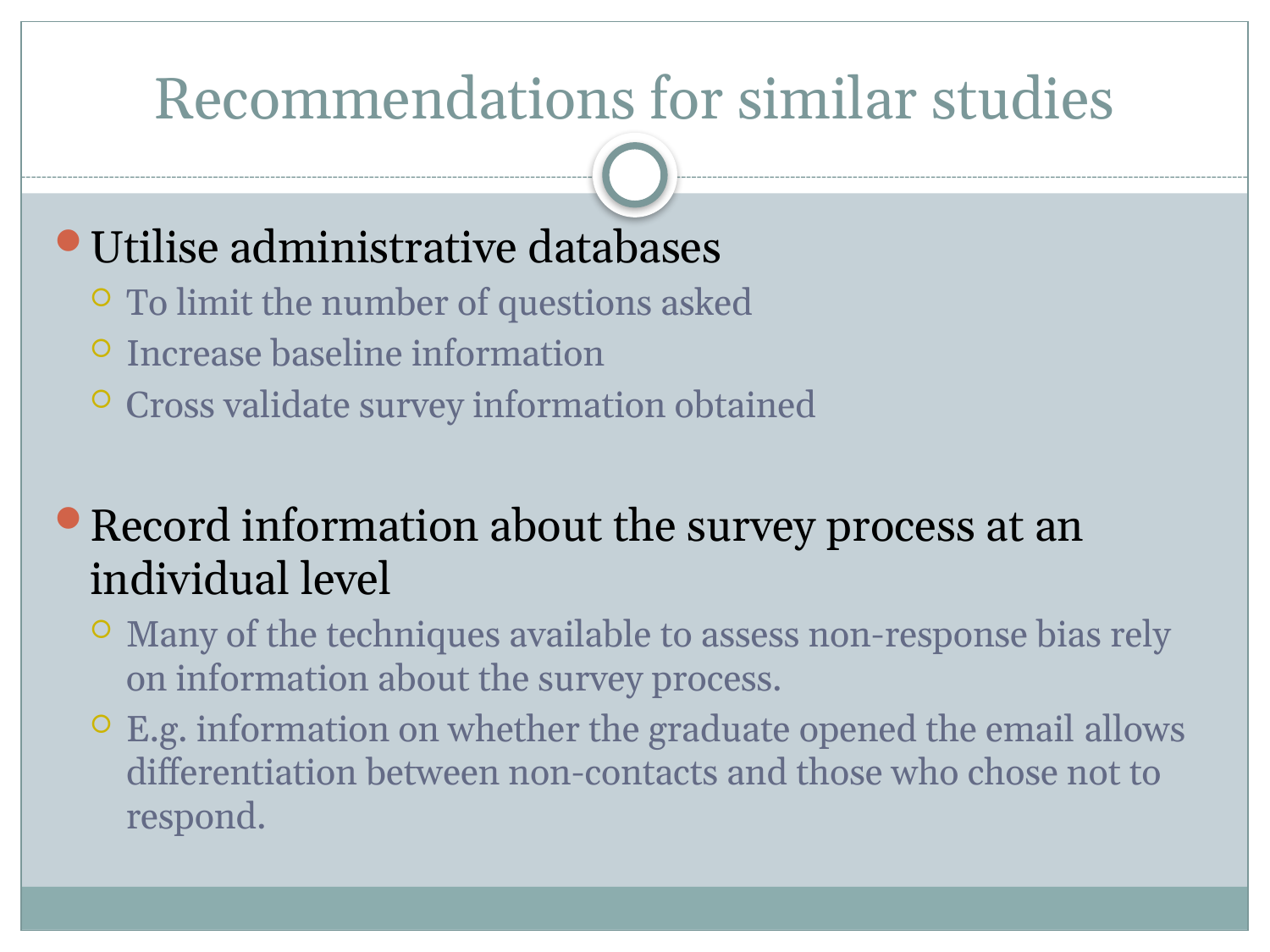

# Recommendations for similar studies
Utilise administrative databases
To limit the number of questions asked
Increase baseline information
Cross validate survey information obtained

Record information about the survey process at an individual level
Many of the techniques available to assess non-response bias rely on information about the survey process.
E.g. information on whether the graduate opened the email allows differentiation between non-contacts and those who chose not to respond.